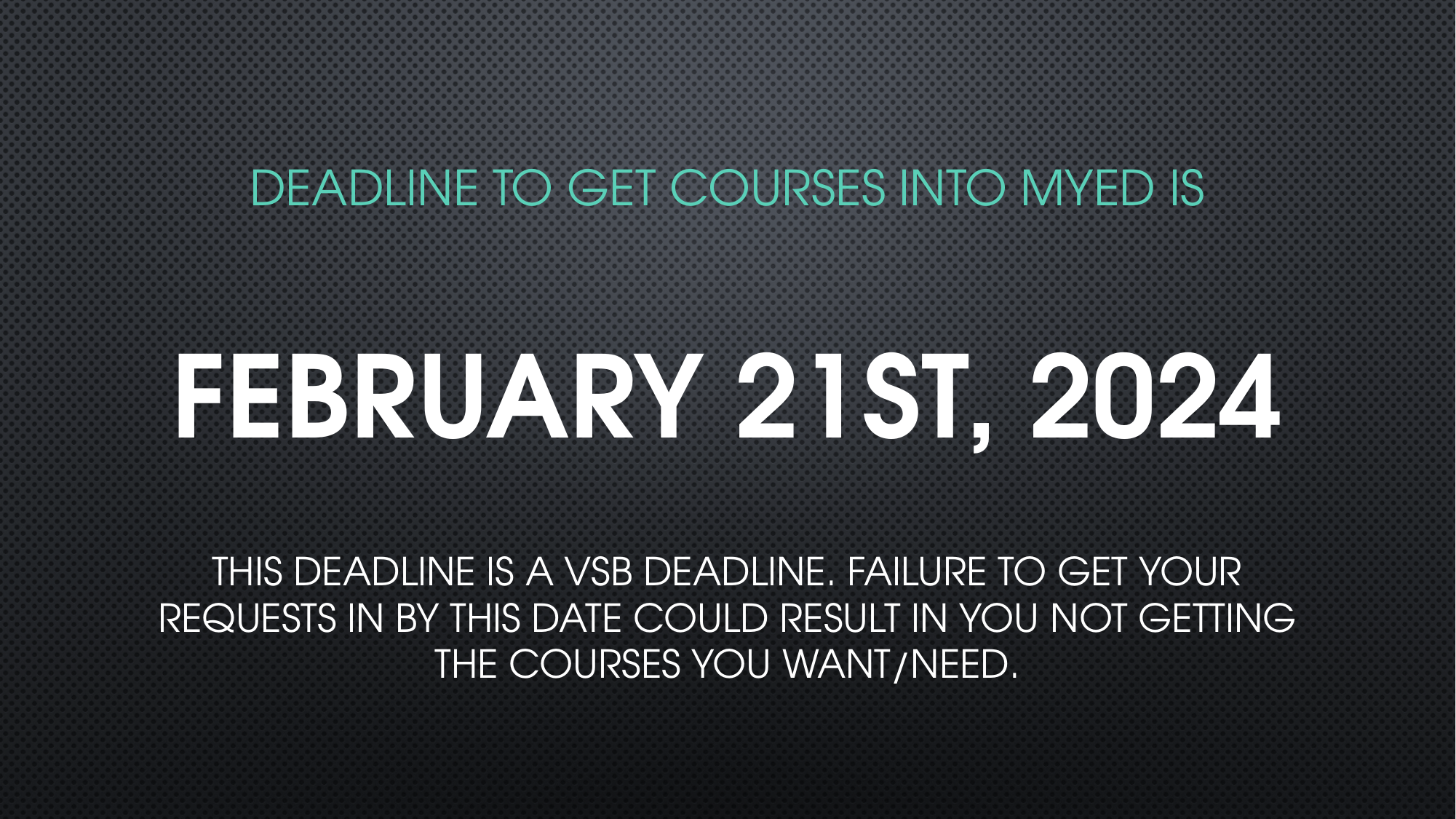

# Deadline to get Courses into MyEd is
FEBRUARY 21st, 2024

This deadline is a VSB deadline. Failure to get your requests in by this date could result in you not getting the courses you want/need.